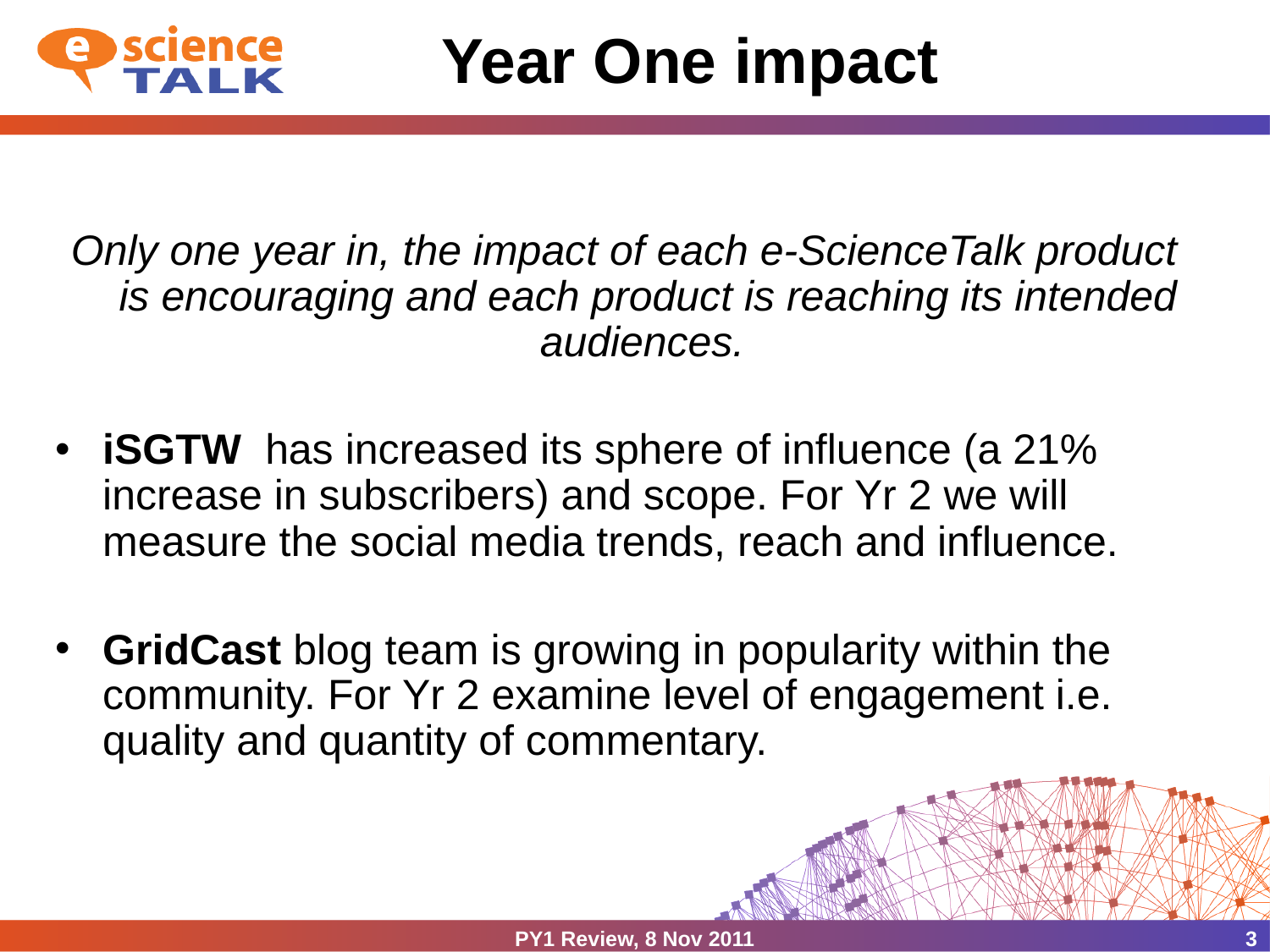

# Year One impact
Only one year in, the impact of each e-ScienceTalk product is encouraging and each product is reaching its intended audiences.

iSGTW  has increased its sphere of influence (a 21% increase in subscribers) and scope. For Yr 2 we will measure the social media trends, reach and influence.

GridCast blog team is growing in popularity within the community. For Yr 2 examine level of engagement i.e. quality and quantity of commentary.

PY1 Review, 8 Nov 2011
3